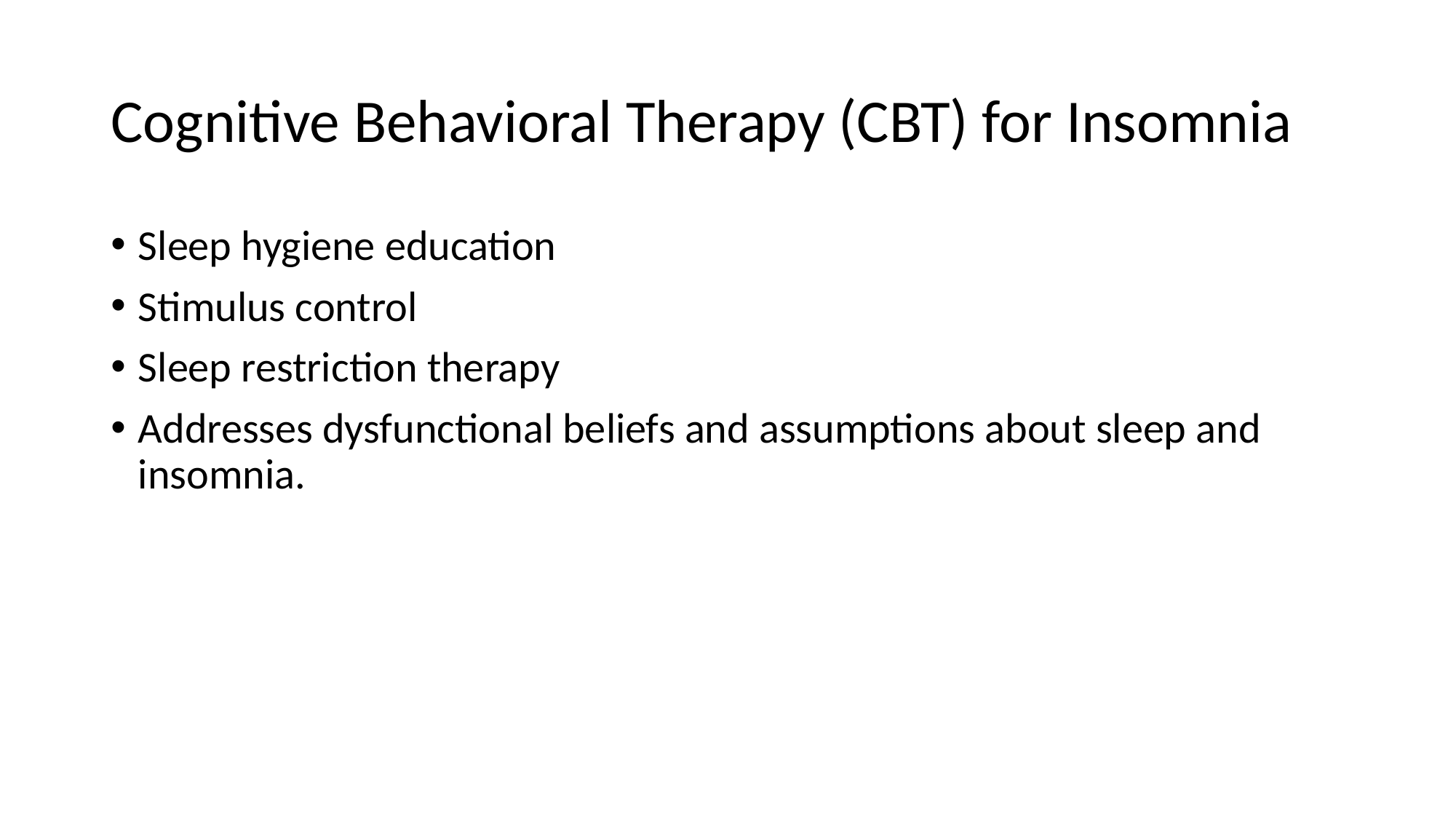

# Cognitive Behavioral Therapy (CBT) for Insomnia
Sleep hygiene education
Stimulus control
Sleep restriction therapy
Addresses dysfunctional beliefs and assumptions about sleep and insomnia.